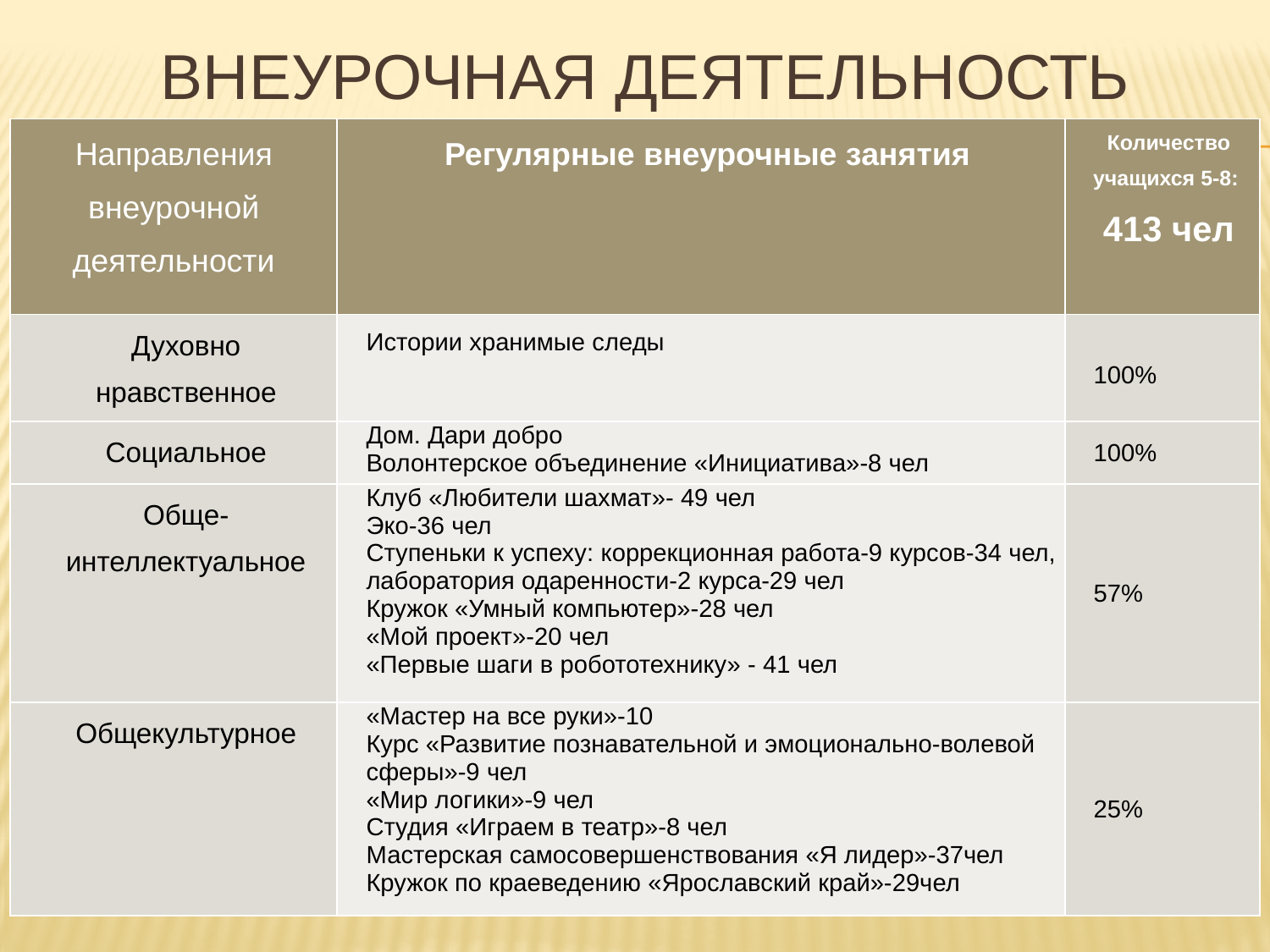

# Внеурочная деятельность
| Направления внеурочной деятельности | Регулярные внеурочные занятия | Количество учащихся 5-8: 413 чел |
| --- | --- | --- |
| Духовно нравственное | Истории хранимые следы | 100% |
| Социальное | Дом. Дари добро Волонтерское объединение «Инициатива»-8 чел | 100% |
| Обще-интеллектуальное | Клуб «Любители шахмат»- 49 чел Эко-36 чел Ступеньки к успеху: коррекционная работа-9 курсов-34 чел, лаборатория одаренности-2 курса-29 чел Кружок «Умный компьютер»-28 чел «Мой проект»-20 чел «Первые шаги в робототехнику» - 41 чел | 57% |
| Общекультурное | «Мастер на все руки»-10 Курс «Развитие познавательной и эмоционально-волевой сферы»-9 чел «Мир логики»-9 чел Студия «Играем в театр»-8 чел Мастерская самосовершенствования «Я лидер»-37чел Кружок по краеведению «Ярославский край»-29чел | 25% |